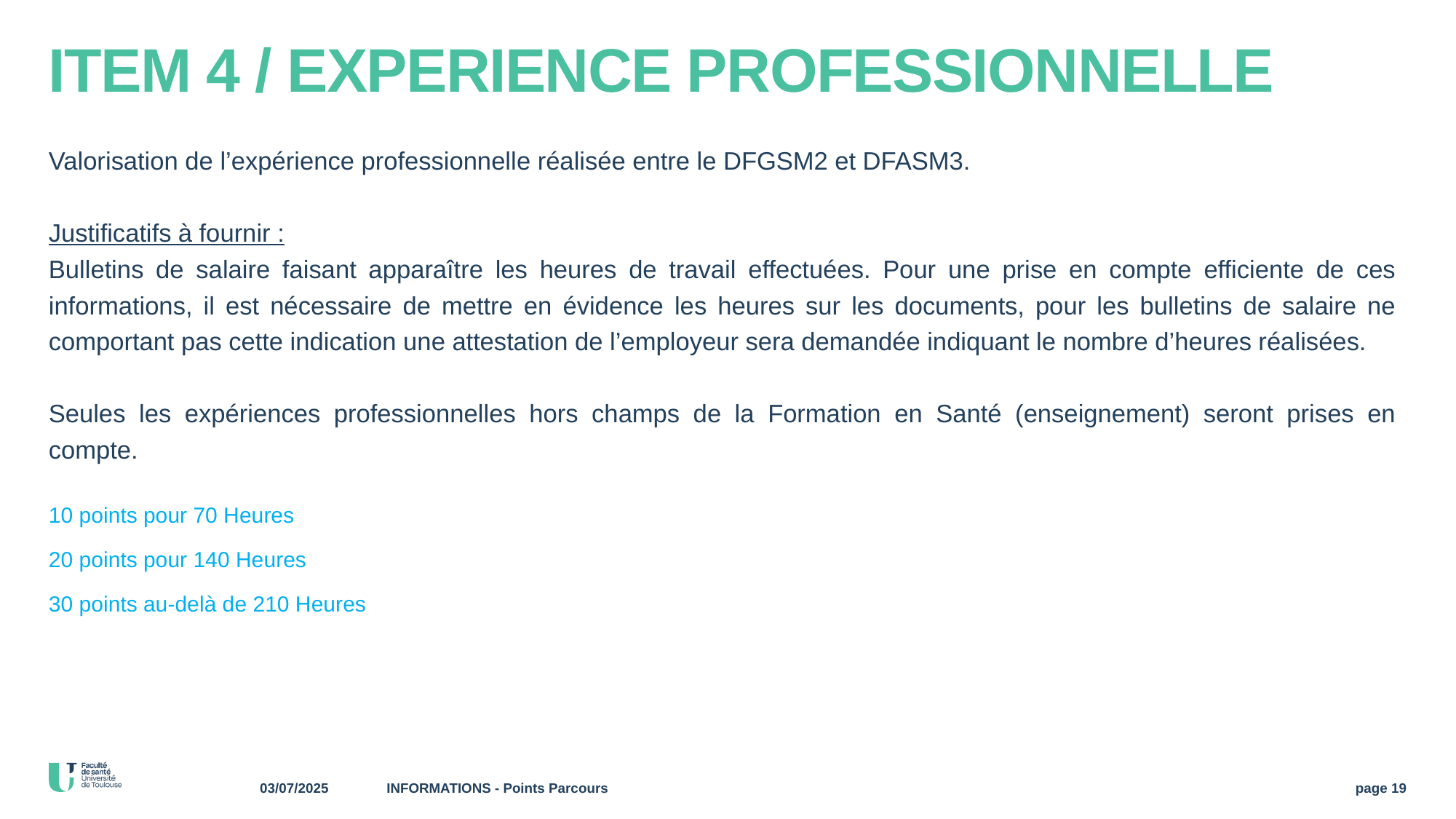

# ITEM 4 / EXPERIENCE PROFESSIONNELLE
Valorisation de l’expérience professionnelle réalisée entre le DFGSM2 et DFASM3.

Justificatifs à fournir :
Bulletins de salaire faisant apparaître les heures de travail effectuées. Pour une prise en compte efficiente de ces informations, il est nécessaire de mettre en évidence les heures sur les documents, pour les bulletins de salaire ne comportant pas cette indication une attestation de l’employeur sera demandée indiquant le nombre d’heures réalisées.

Seules les expériences professionnelles hors champs de la Formation en Santé (enseignement) seront prises en compte.

10 points pour 70 Heures

20 points pour 140 Heures

30 points au-delà de 210 Heures

03/07/2025
INFORMATIONS - Points Parcours
page 19